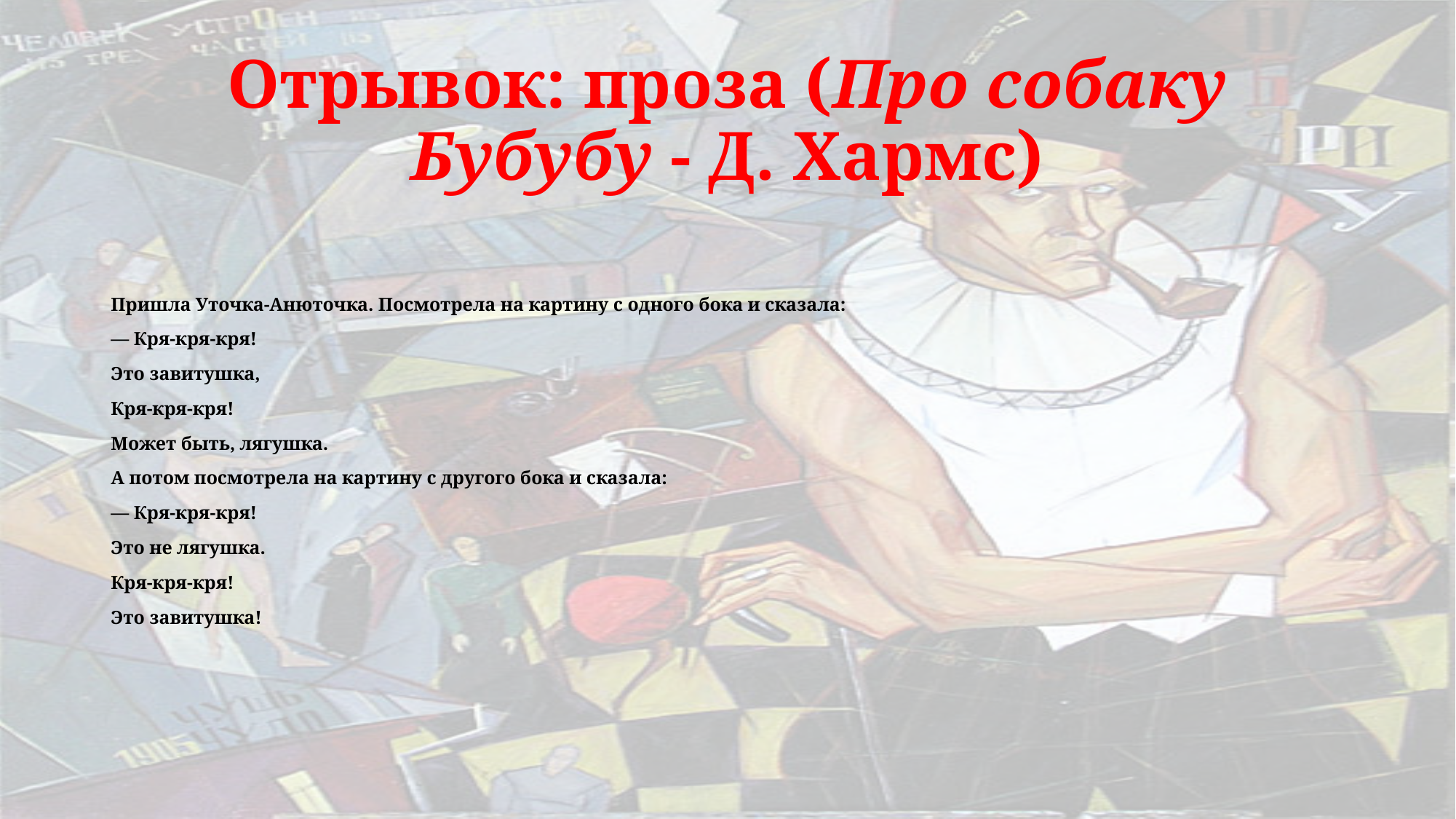

# Отрывок: проза (Про собаку Бубубу - Д. Хармс)

Пришла Уточка-Анюточка. Посмотрела на картину с одного бока и сказала:
— Кря-кря-кря!
Это завитушка,
Кря-кря-кря!
Может быть, лягушка.
А потом посмотрела на картину с другого бока и сказала:
— Кря-кря-кря!
Это не лягушка.
Кря-кря-кря!
Это завитушка!